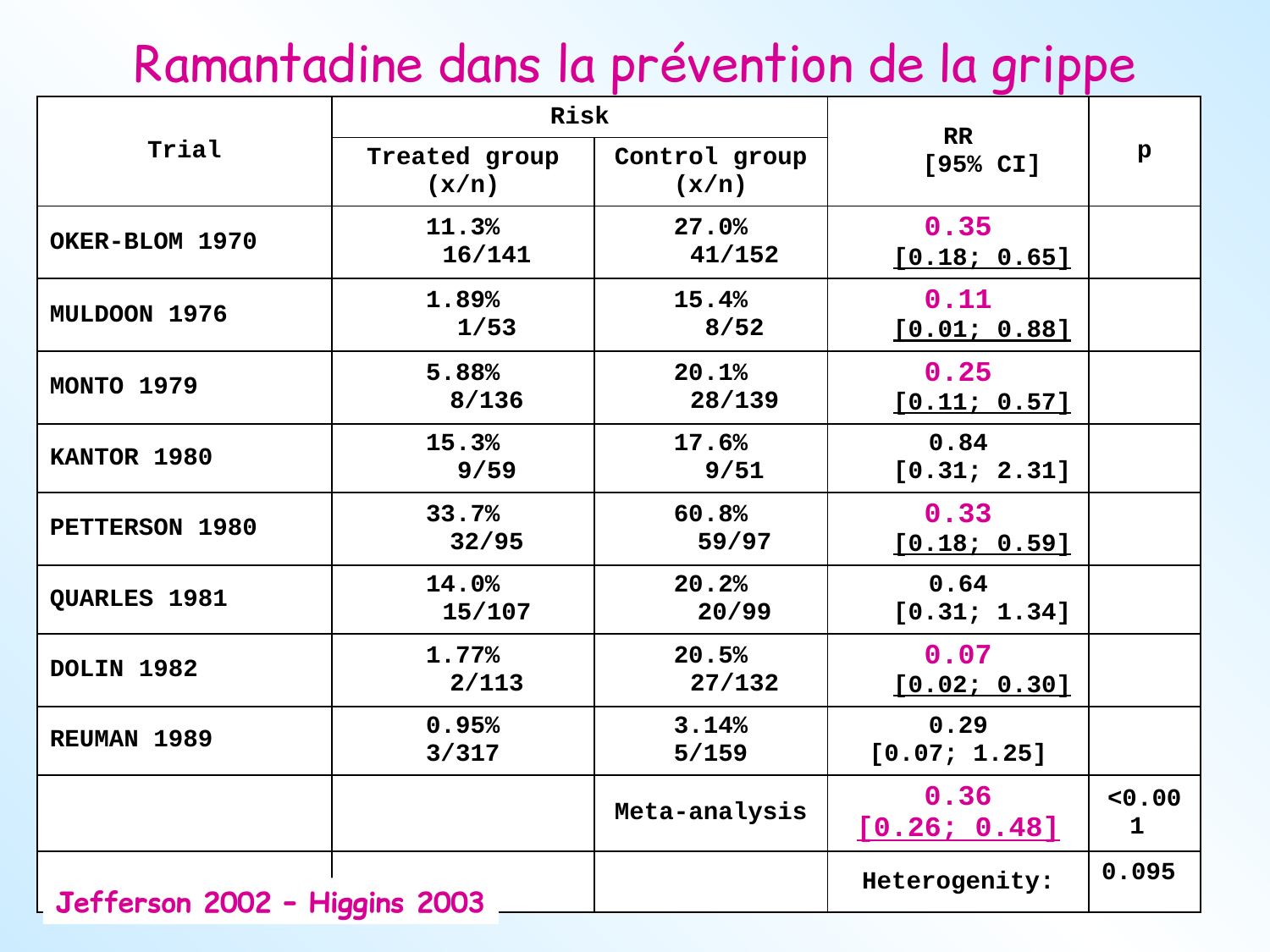

# Ramantadine dans la prévention de la grippe
| Trial | Risk |  | RR [95% CI] | p |
| --- | --- | --- | --- | --- |
|  | Treated group (x/n) | Control group (x/n) |  |  |
| OKER-BLOM 1970 | 11.3% 16/141 | 27.0% 41/152 | 0.35 [0.18; 0.65] |  |
| MULDOON 1976 | 1.89% 1/53 | 15.4% 8/52 | 0.11 [0.01; 0.88] |  |
| MONTO 1979 | 5.88% 8/136 | 20.1% 28/139 | 0.25 [0.11; 0.57] |  |
| KANTOR 1980 | 15.3% 9/59 | 17.6% 9/51 | 0.84 [0.31; 2.31] |  |
| PETTERSON 1980 | 33.7% 32/95 | 60.8% 59/97 | 0.33 [0.18; 0.59] |  |
| QUARLES 1981 | 14.0% 15/107 | 20.2% 20/99 | 0.64 [0.31; 1.34] |  |
| DOLIN 1982 | 1.77% 2/113 | 20.5% 27/132 | 0.07 [0.02; 0.30] |  |
| REUMAN 1989 | 0.95% 3/317 | 3.14% 5/159 | 0.29 [0.07; 1.25] |  |
|  |  | Meta-analysis | 0.36 [0.26; 0.48] | <0.001 |
|  |  |  | Heterogenity: | 0.095 |
Jefferson 2002 – Higgins 2003